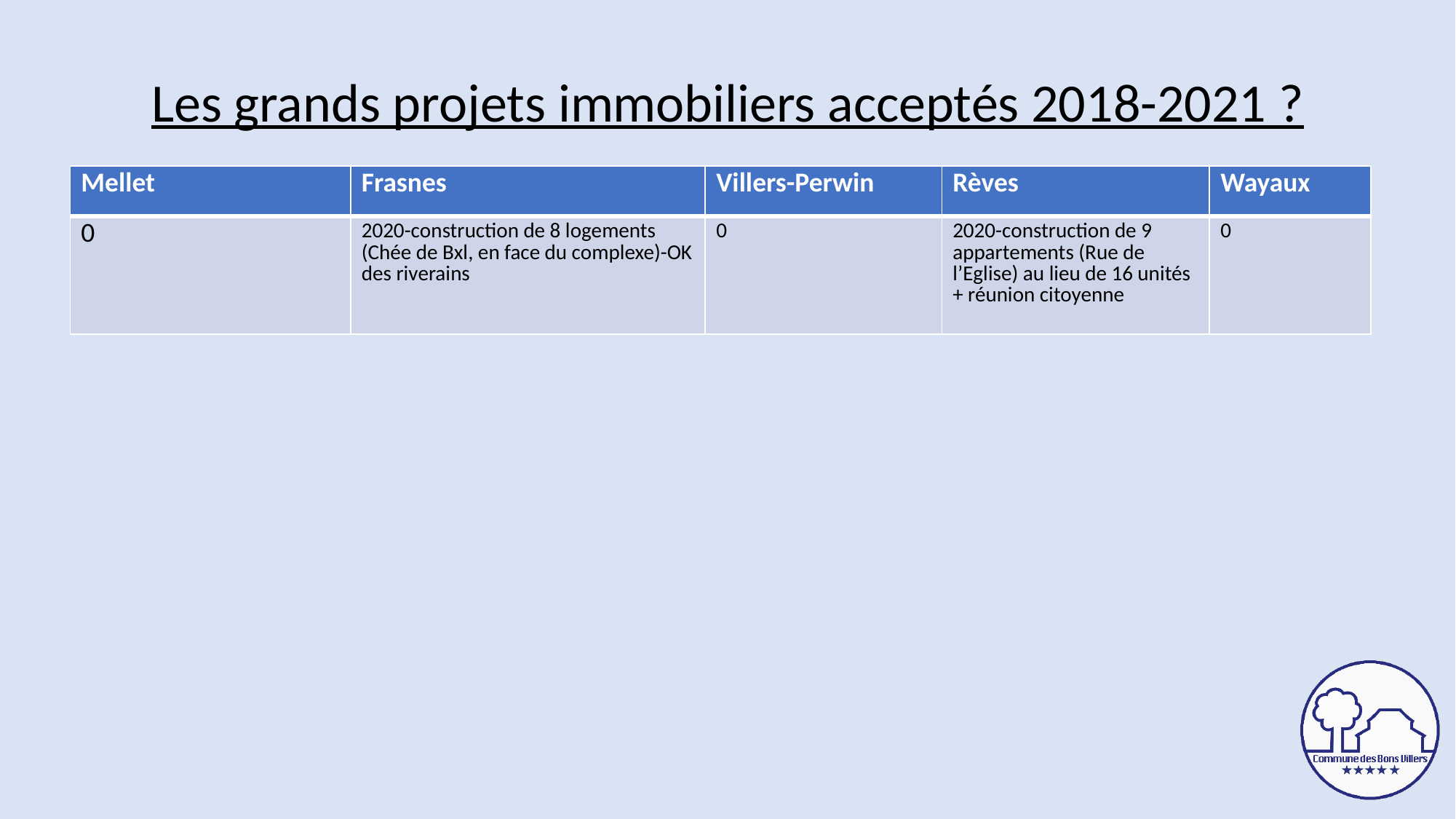

# Les grands projets immobiliers acceptés 2018-2021 ?

| Mellet | Frasnes | Villers-Perwin | Rèves | Wayaux |
| --- | --- | --- | --- | --- |
| 0 | 2020-construction de 8 logements (Chée de Bxl, en face du complexe)-OK des riverains | 0 | 2020-construction de 9 appartements (Rue de l’Eglise) au lieu de 16 unités + réunion citoyenne | 0 |